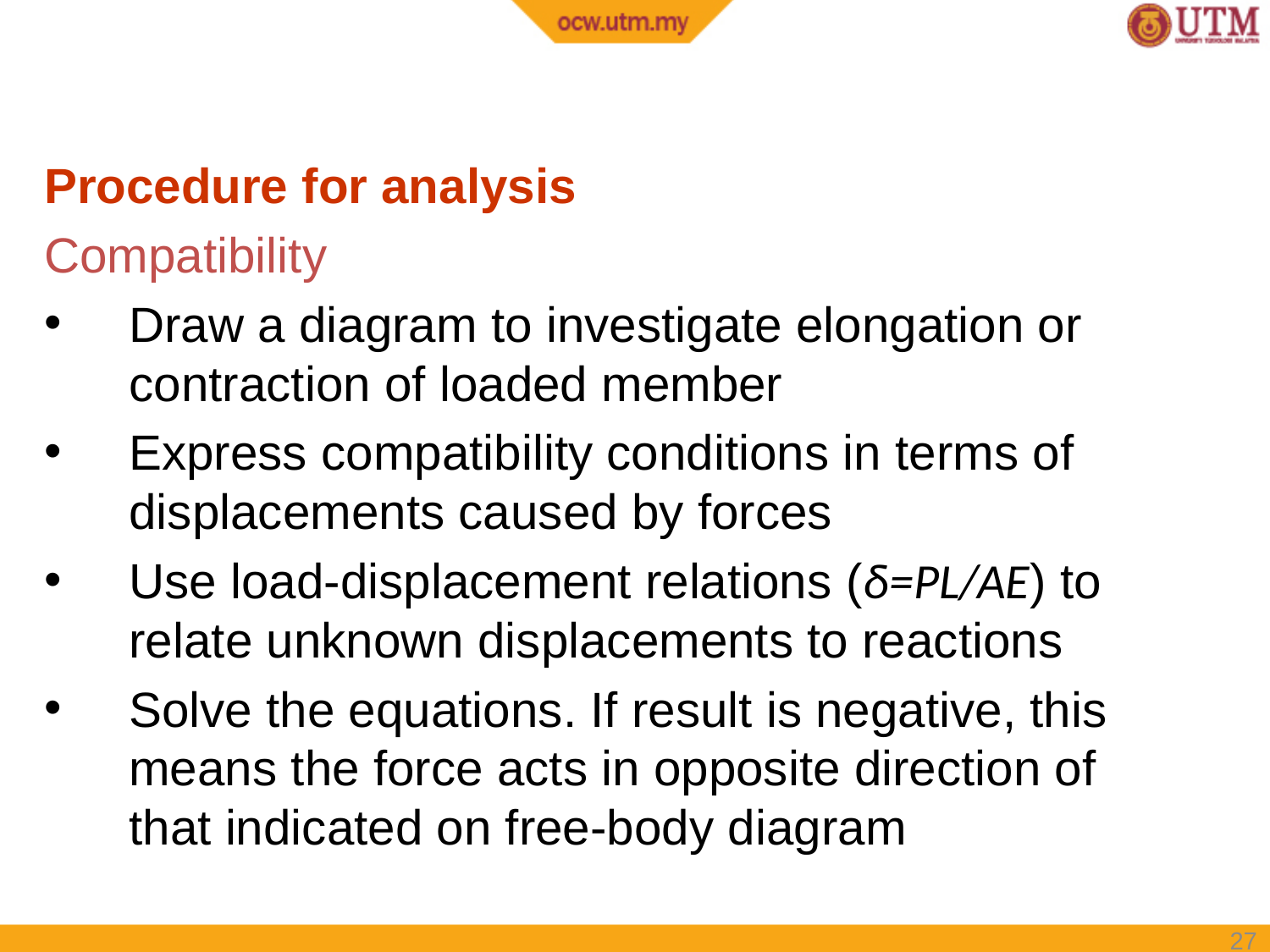

# 4.4 STATICALLY INDETERMINATE AXIALLY LOADED MEMBER
Procedure for analysis
Compatibility
Draw a diagram to investigate elongation or contraction of loaded member
Express compatibility conditions in terms of displacements caused by forces
Use load-displacement relations (δ=PL/AE) to relate unknown displacements to reactions
Solve the equations. If result is negative, this means the force acts in opposite direction of that indicated on free-body diagram
27